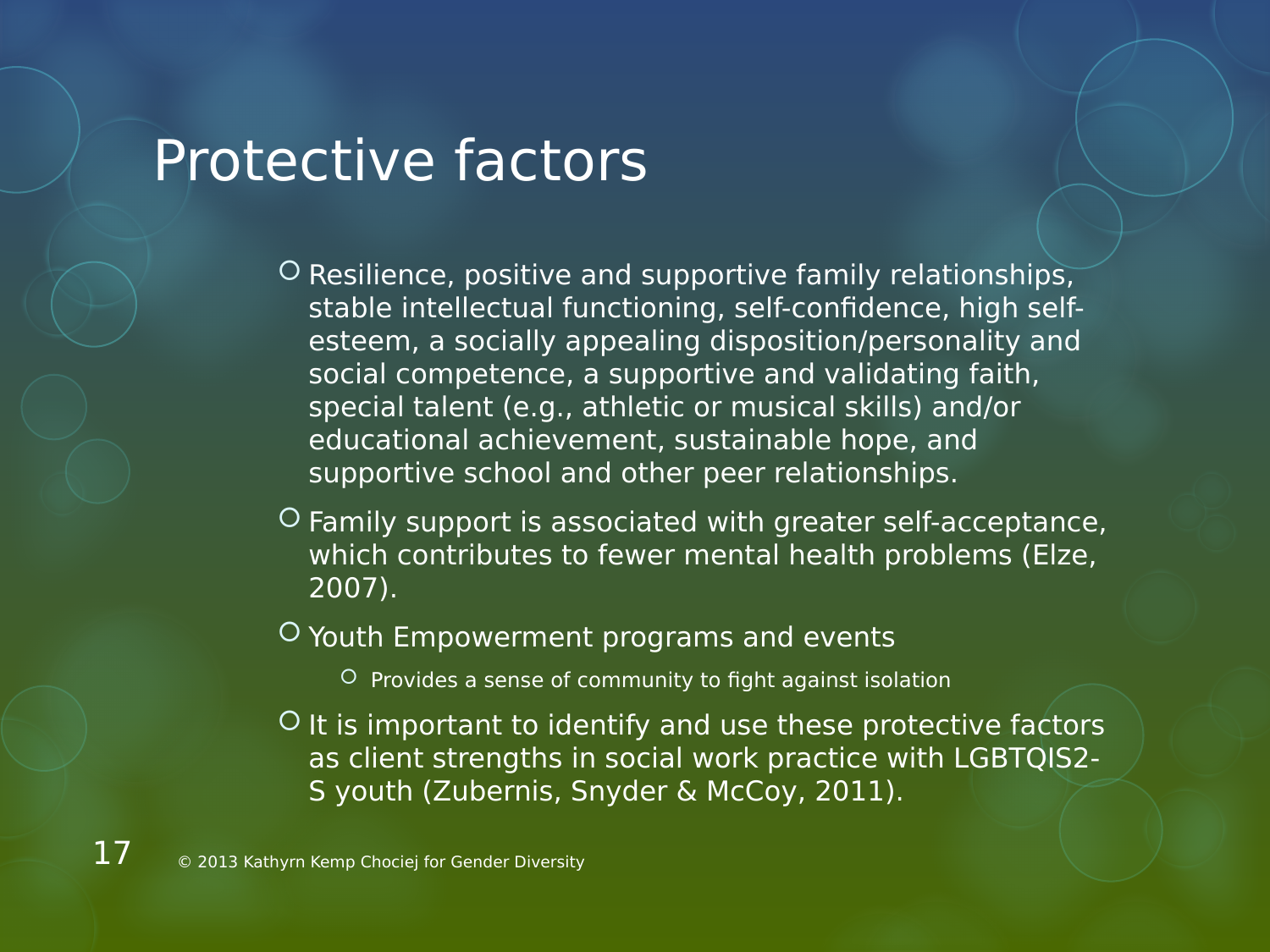

# Protective factors
Resilience, positive and supportive family relationships, stable intellectual functioning, self-confidence, high self-esteem, a socially appealing disposition/personality and social competence, a supportive and validating faith, special talent (e.g., athletic or musical skills) and/or educational achievement, sustainable hope, and supportive school and other peer relationships.
Family support is associated with greater self-acceptance, which contributes to fewer mental health problems (Elze, 2007).
Youth Empowerment programs and events
Provides a sense of community to fight against isolation
It is important to identify and use these protective factors as client strengths in social work practice with LGBTQIS2-S youth (Zubernis, Snyder & McCoy, 2011).

17
© 2013 Kathyrn Kemp Chociej for Gender Diversity